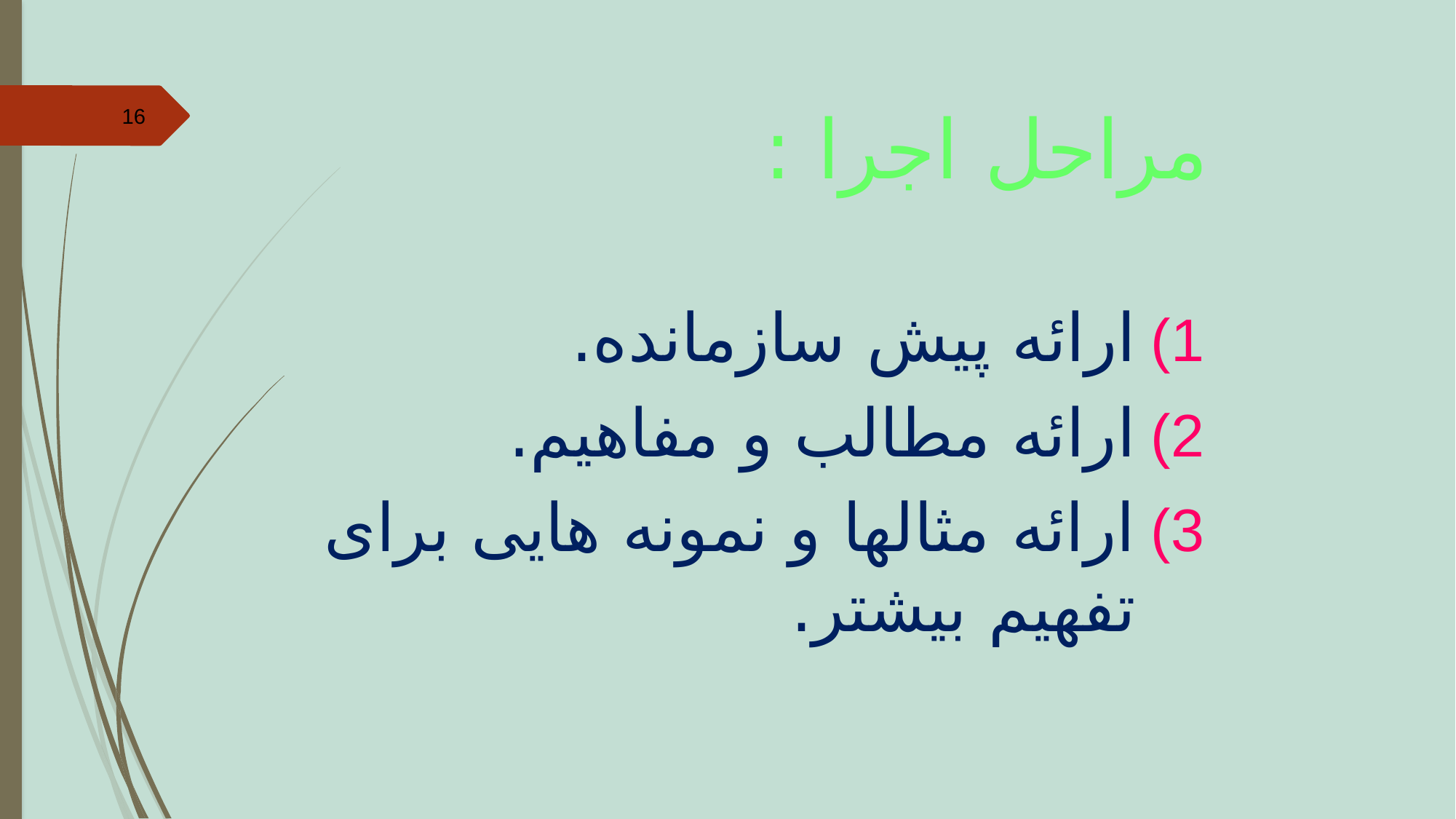

# مراحل اجرا :
16
ارائه پیش سازمانده.
ارائه مطالب و مفاهیم.
ارائه مثالها و نمونه هایی برای تفهیم بیشتر.